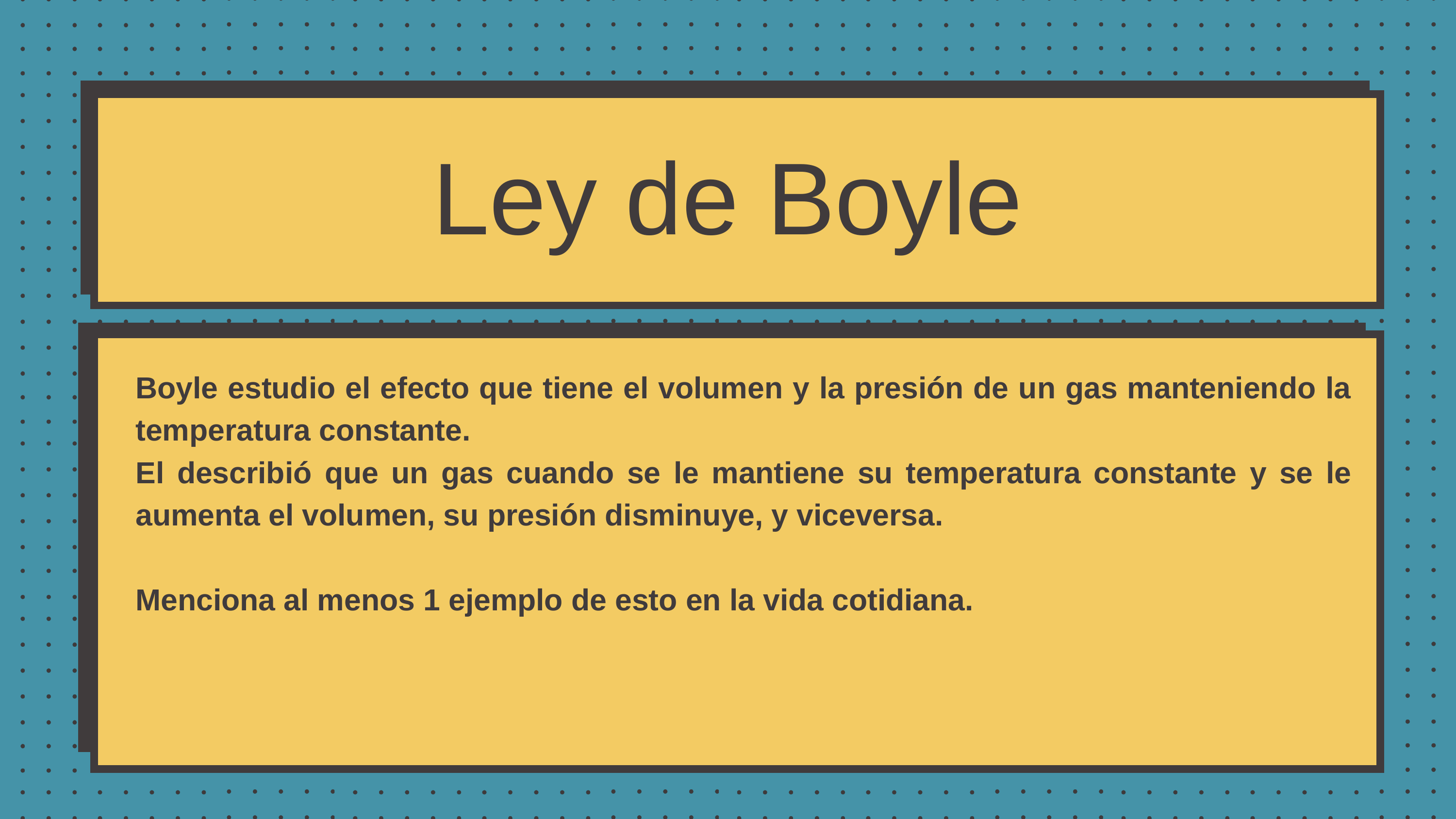

Ley de Boyle

Boyle estudio el efecto que tiene el volumen y la presión de un gas manteniendo la temperatura constante.
El describió que un gas cuando se le mantiene su temperatura constante y se le aumenta el volumen, su presión disminuye, y viceversa.

Menciona al menos 1 ejemplo de esto en la vida cotidiana.